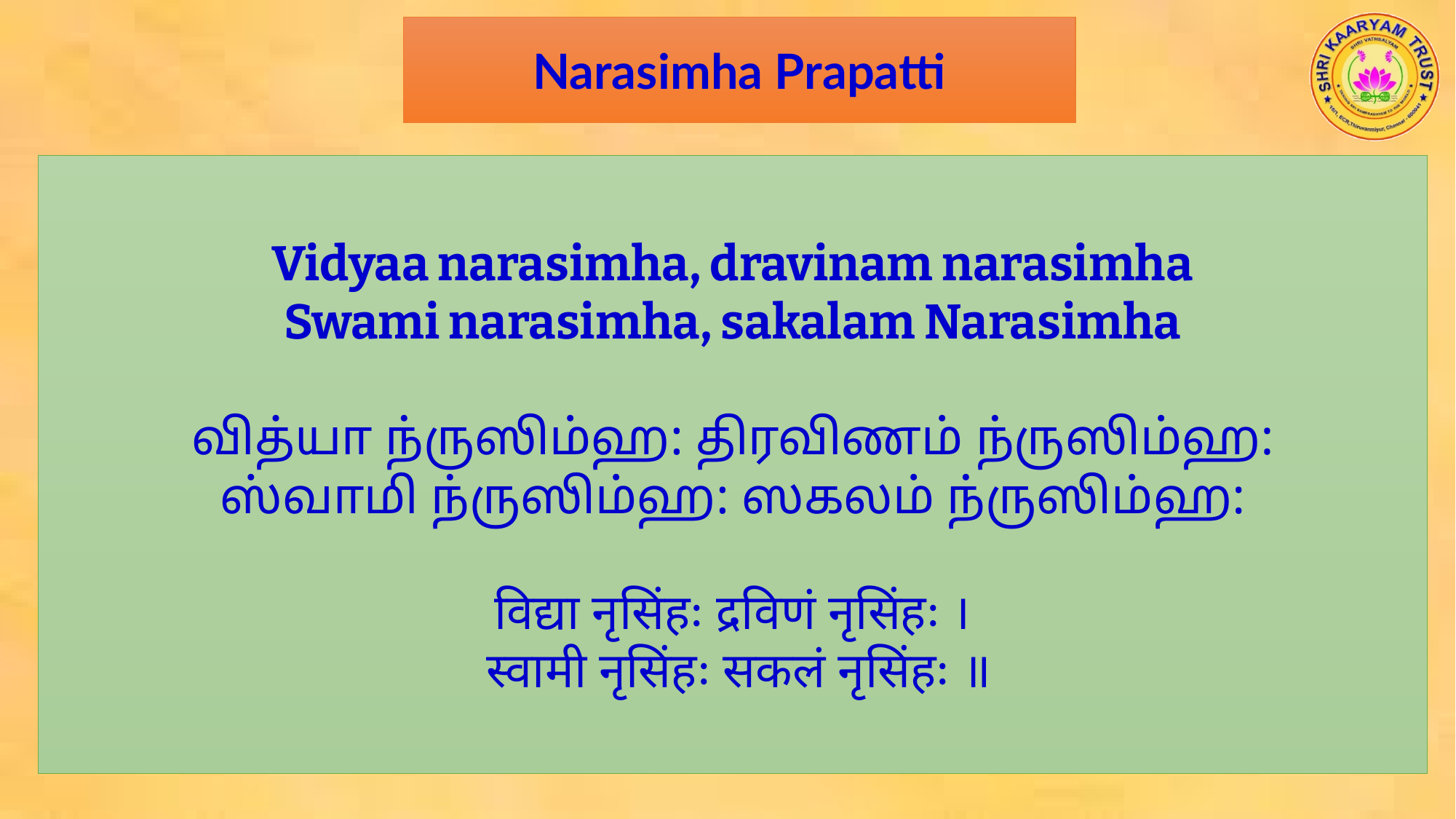

Narasimha Prapatti

Vidyaa narasimha, dravinam narasimha
Swami narasimha, sakalam Narasimha

வித்யா ந்ருஸிம்ஹ: திரவிணம் ந்ருஸிம்ஹ:
ஸ்வாமி ந்ருஸிம்ஹ: ஸகலம் ந்ருஸிம்ஹ:

विद्या नृसिंहः द्रविणं नृसिंहः ।
 स्वामी नृसिंहः सकलं नृसिंहः ॥